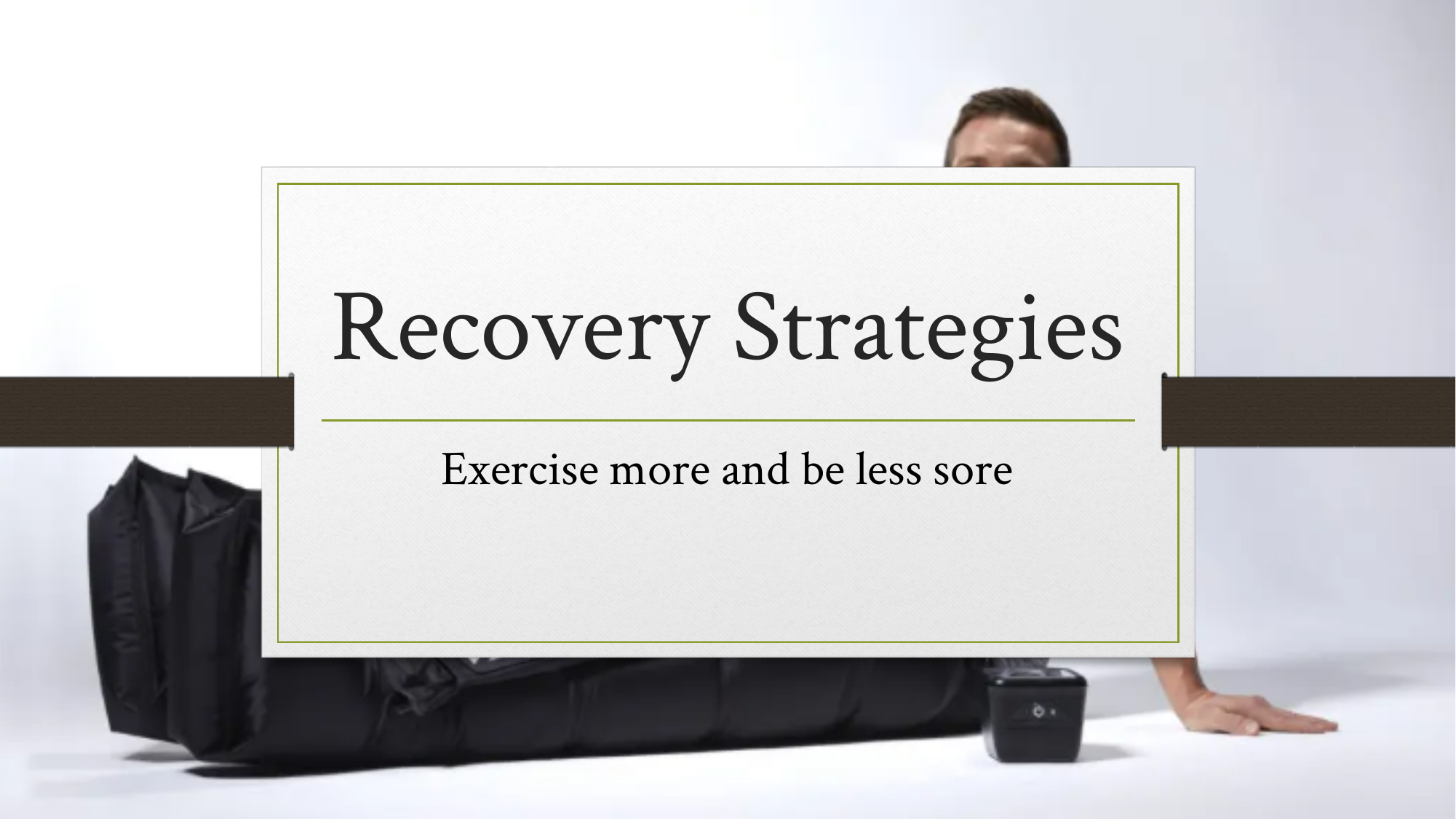

# Recovery Strategies
Exercise more and be less sore